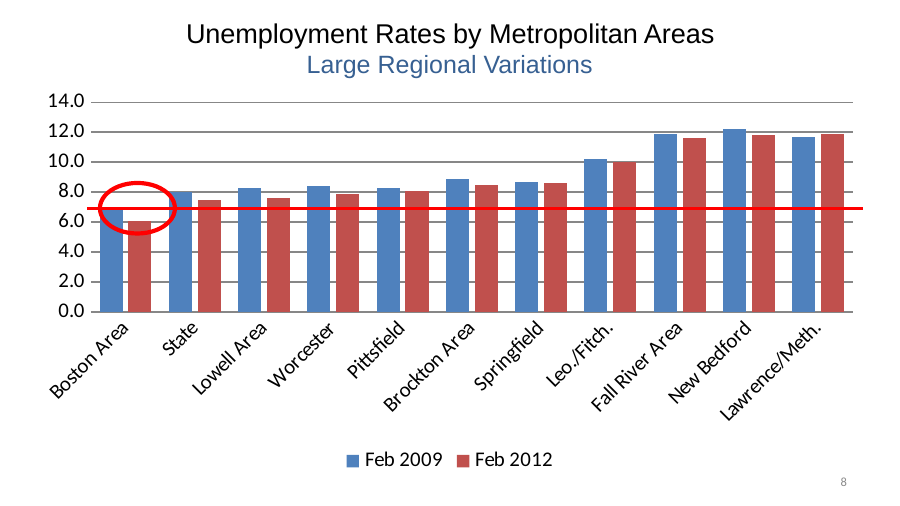

# Unemployment Rates by Metropolitan Areas Large Regional Variations

### Chart

| Category | Feb 2009 | Feb 2012 |
|---|---|---|
| Boston Area | 6.8 | 6.1 |
| State | 8.0 | 7.5 |
| Lowell Area | 8.3 | 7.6 |
| Worcester | 8.4 | 7.9 |
| Pittsfield | 8.3 | 8.1 |
| Brockton Area | 8.9 | 8.5 |
| Springfield | 8.700000000000001 | 8.6 |
| Leo./Fitch. | 10.200000000000001 | 10.0 |
| Fall River Area | 11.9 | 11.6 |
| New Bedford | 12.2 | 11.8 |
| Lawrence/Meth. | 11.7 | 11.9 |
8